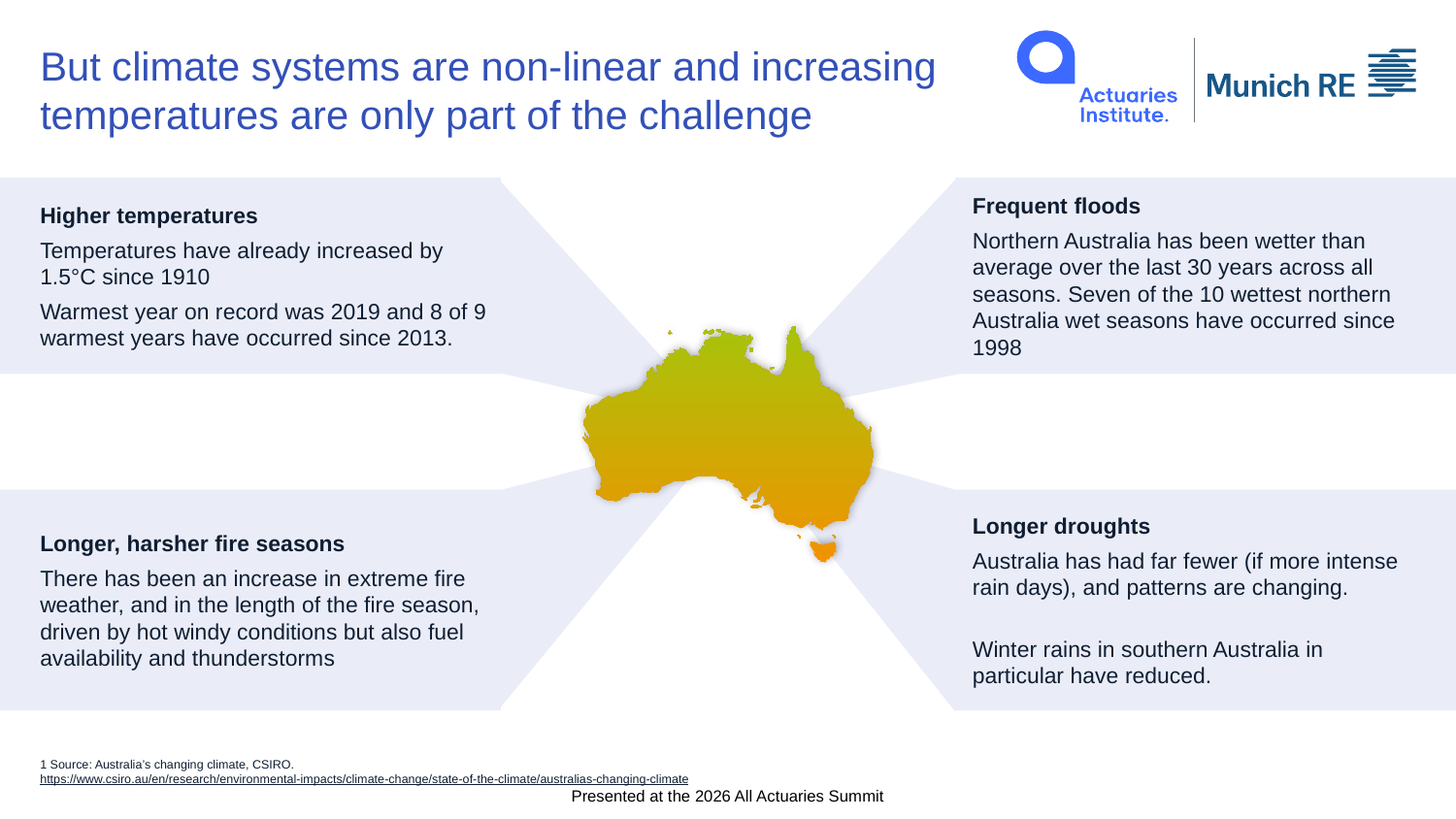

# But climate systems are non-linear and increasing temperatures are only part of the challenge
Higher temperatures
Temperatures have already increased by 1.5°C since 1910
Warmest year on record was 2019 and 8 of 9 warmest years have occurred since 2013.
Frequent floods
Northern Australia has been wetter than average over the last 30 years across all seasons. Seven of the 10 wettest northern Australia wet seasons have occurred since 1998

Longer, harsher fire seasons
There has been an increase in extreme fire weather, and in the length of the fire season, driven by hot windy conditions but also fuel availability and thunderstorms
Longer droughts
Australia has had far fewer (if more intense rain days), and patterns are changing.
Winter rains in southern Australia in particular have reduced.
1 Source: Australia’s changing climate, CSIRO. https://www.csiro.au/en/research/environmental-impacts/climate-change/state-of-the-climate/australias-changing-climate
Presented at the 2026 All Actuaries Summit